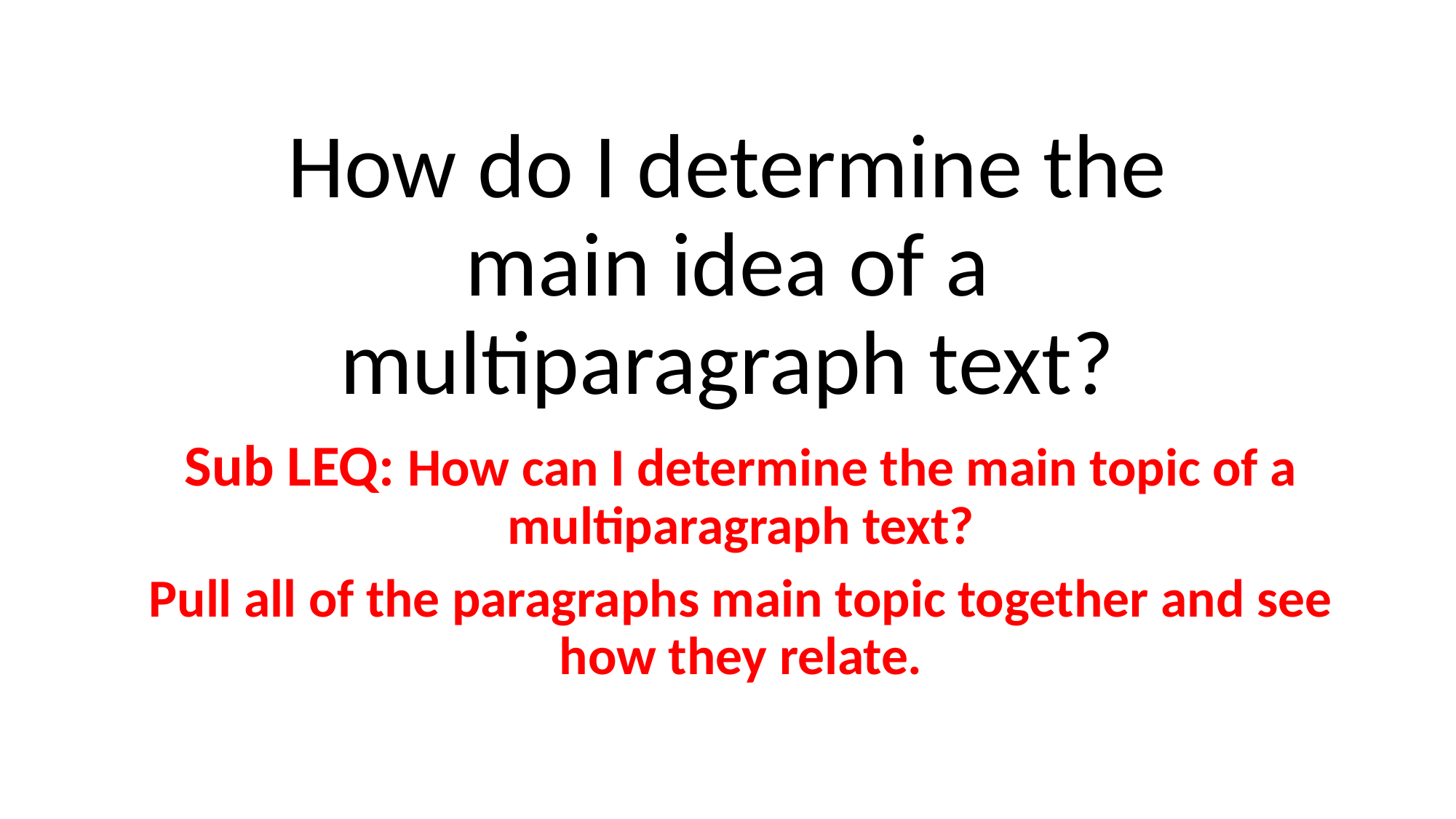

# How do I determine the main idea of a multiparagraph text?
Sub LEQ: How can I determine the main topic of a multiparagraph text?
Pull all of the paragraphs main topic together and see how they relate.